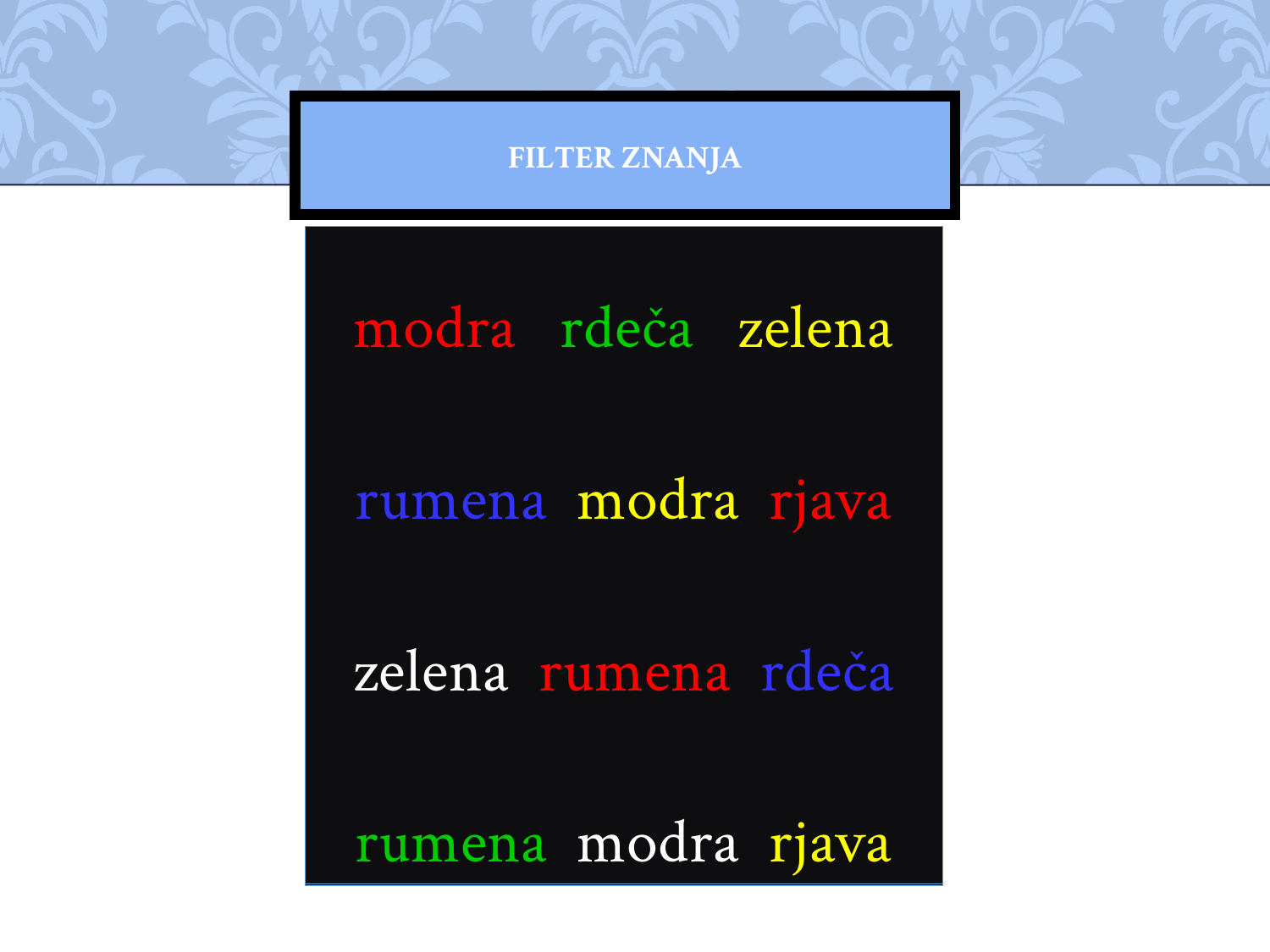

# Filter znanja

modra   rdeča   zelena

rumena  modra  rjava

zelena  rumena  rdeča

rumena  modra  rjava

modra   rdeča   zelena

rumena  modra  rjava

zelena  rumena  rdeča

rumena  modra  rjava